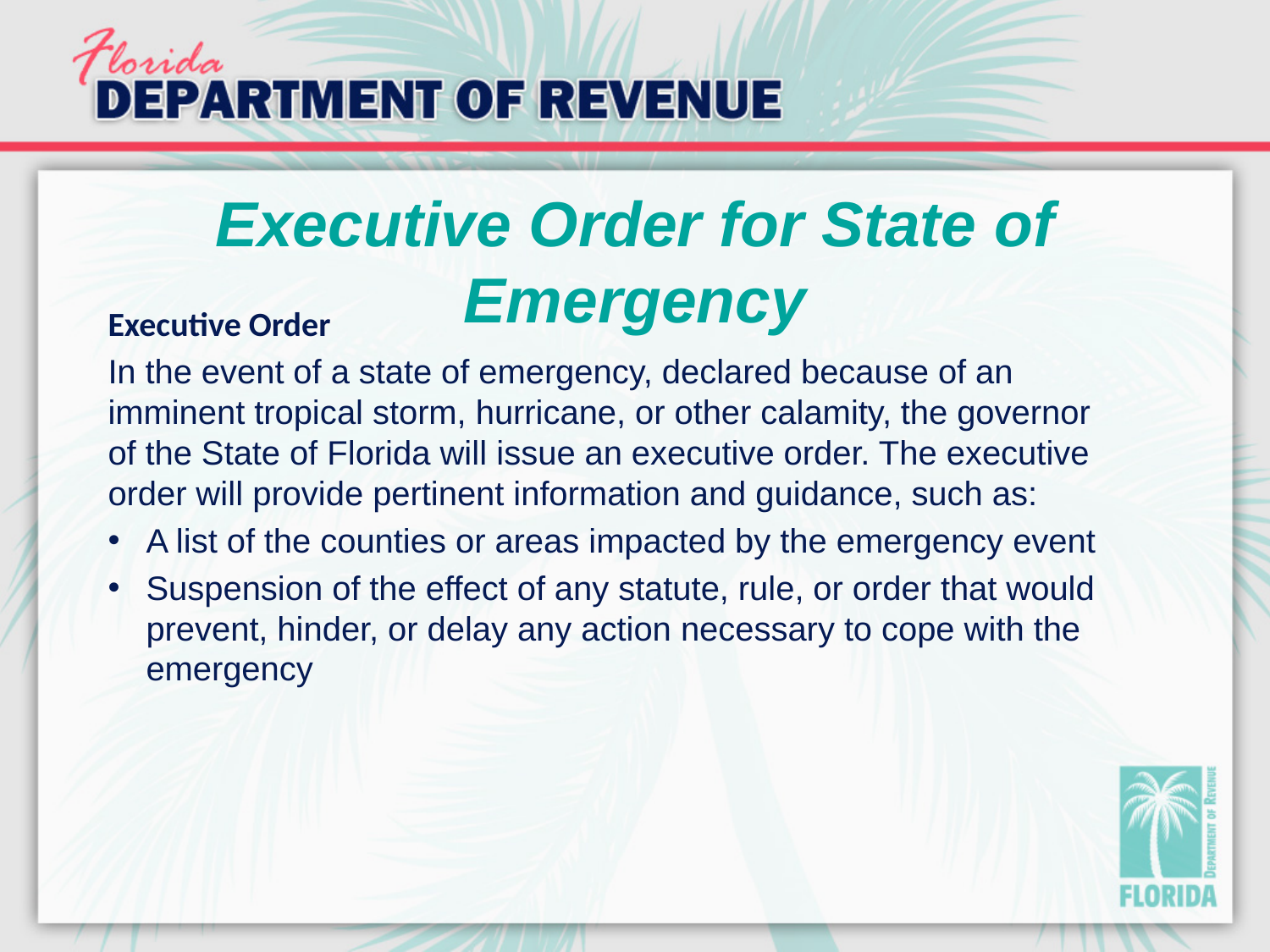

# Executive Order for State of Emergency
Executive Order
In the event of a state of emergency, declared because of an imminent tropical storm, hurricane, or other calamity, the governor of the State of Florida will issue an executive order. The executive order will provide pertinent information and guidance, such as:
A list of the counties or areas impacted by the emergency event
Suspension of the effect of any statute, rule, or order that would prevent, hinder, or delay any action necessary to cope with the emergency